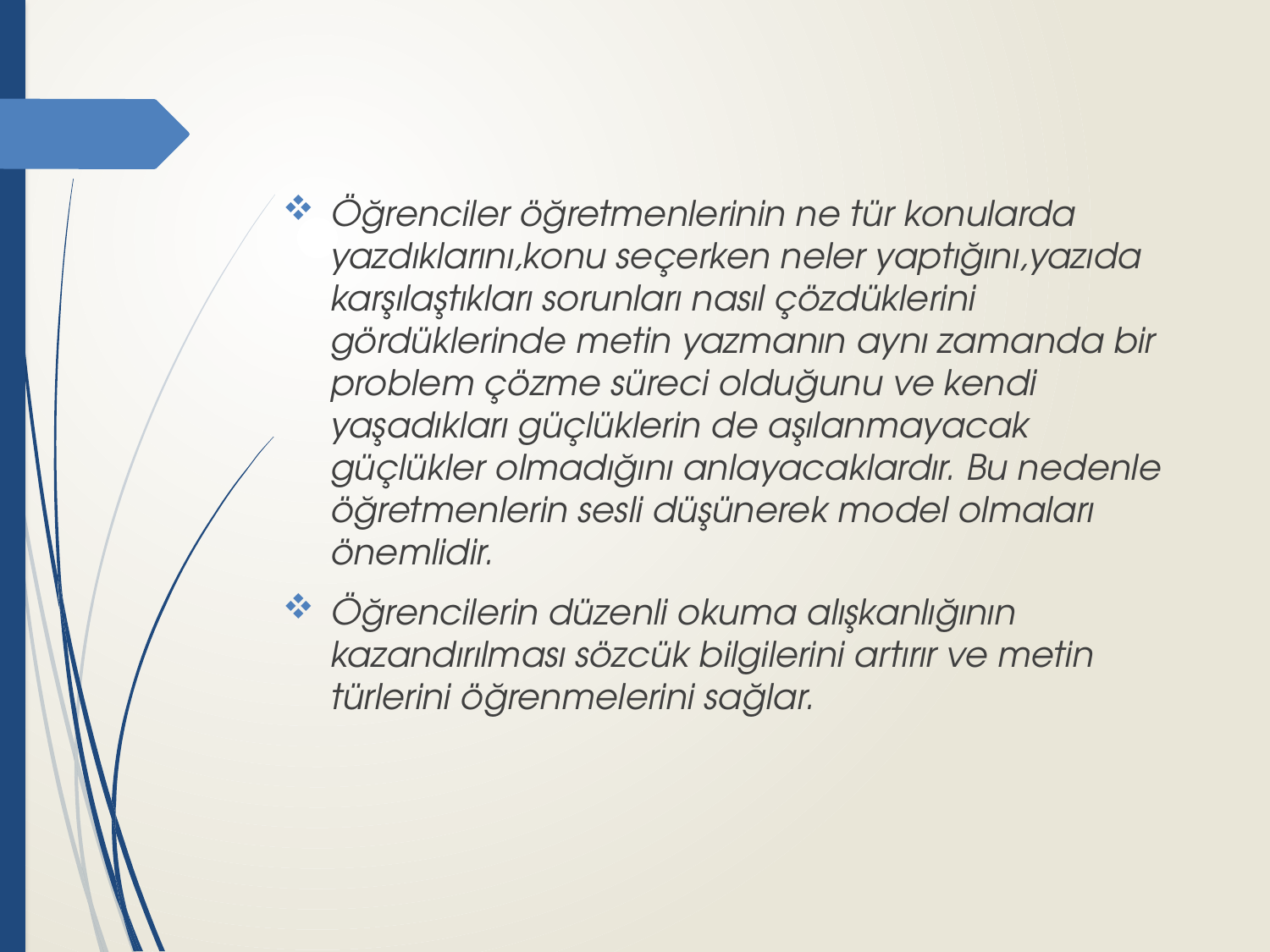

Öğrenciler öğretmenlerinin ne tür konularda yazdıklarını,konu seçerken neler yaptığını,yazıda karşılaştıkları sorunları nasıl çözdüklerini gördüklerinde metin yazmanın aynı zamanda bir problem çözme süreci olduğunu ve kendi yaşadıkları güçlüklerin de aşılanmayacak güçlükler olmadığını anlayacaklardır. Bu nedenle öğretmenlerin sesli düşünerek model olmaları önemlidir.
Öğrencilerin düzenli okuma alışkanlığının kazandırılması sözcük bilgilerini artırır ve metin türlerini öğrenmelerini sağlar.